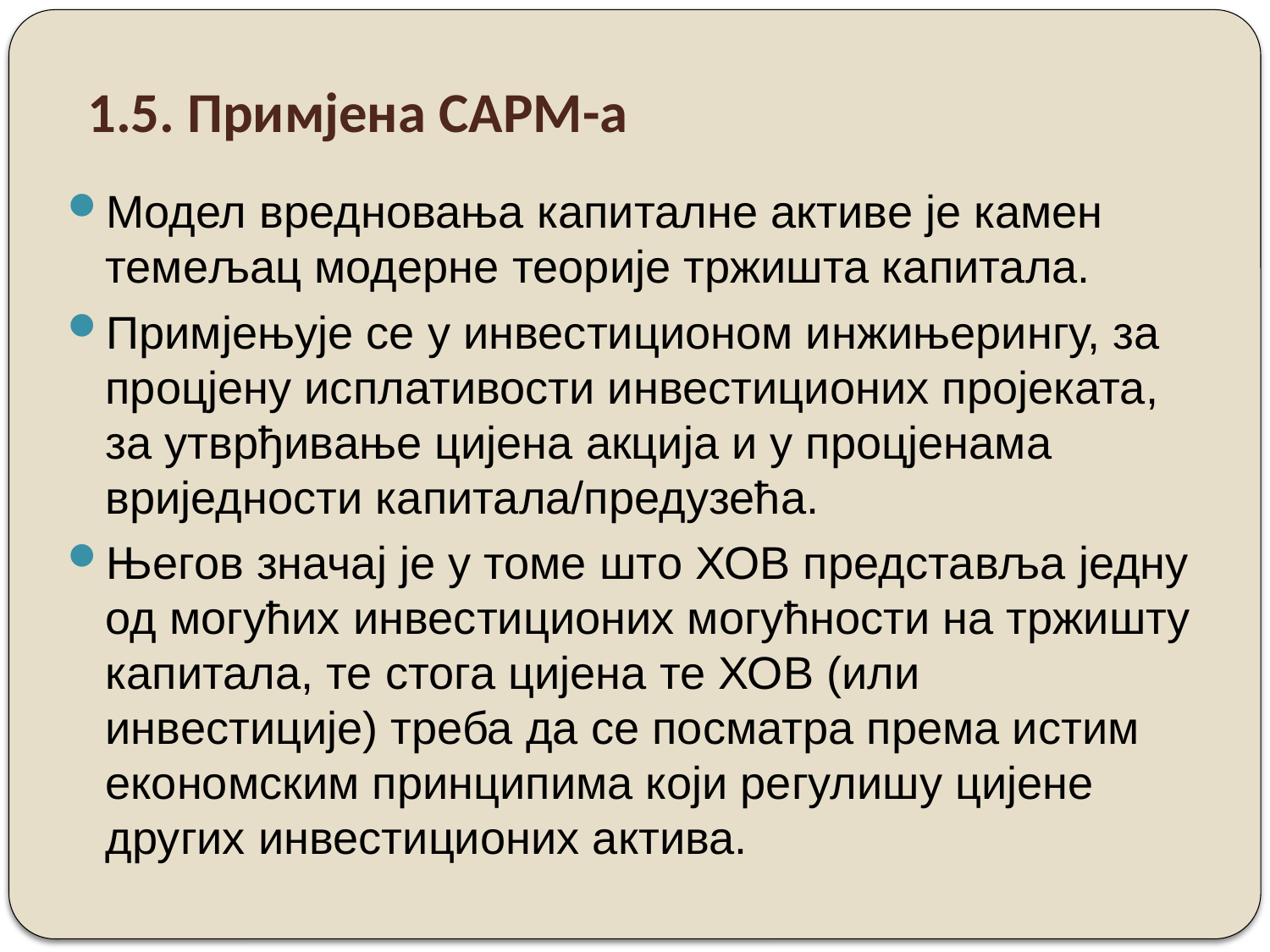

# 1.5. Примјена CAPM-a
Mодел вредновања капиталне активе је камен темељац модерне теорије тржишта капитала.
Примјењује се у инвестиционом инжињерингу, за процјену исплативости инвестиционих пројеката, за утврђивање цијена акција и у процјенама вриједности капитала/предузећа.
Његов значај је у томе што ХОВ представља једну од могућих инвестиционих могућности на тржишту капитала, те стога цијена те ХОВ (или инвестиције) треба да се посматра према истим економским принципима који регулишу цијене других инвестиционих актива.